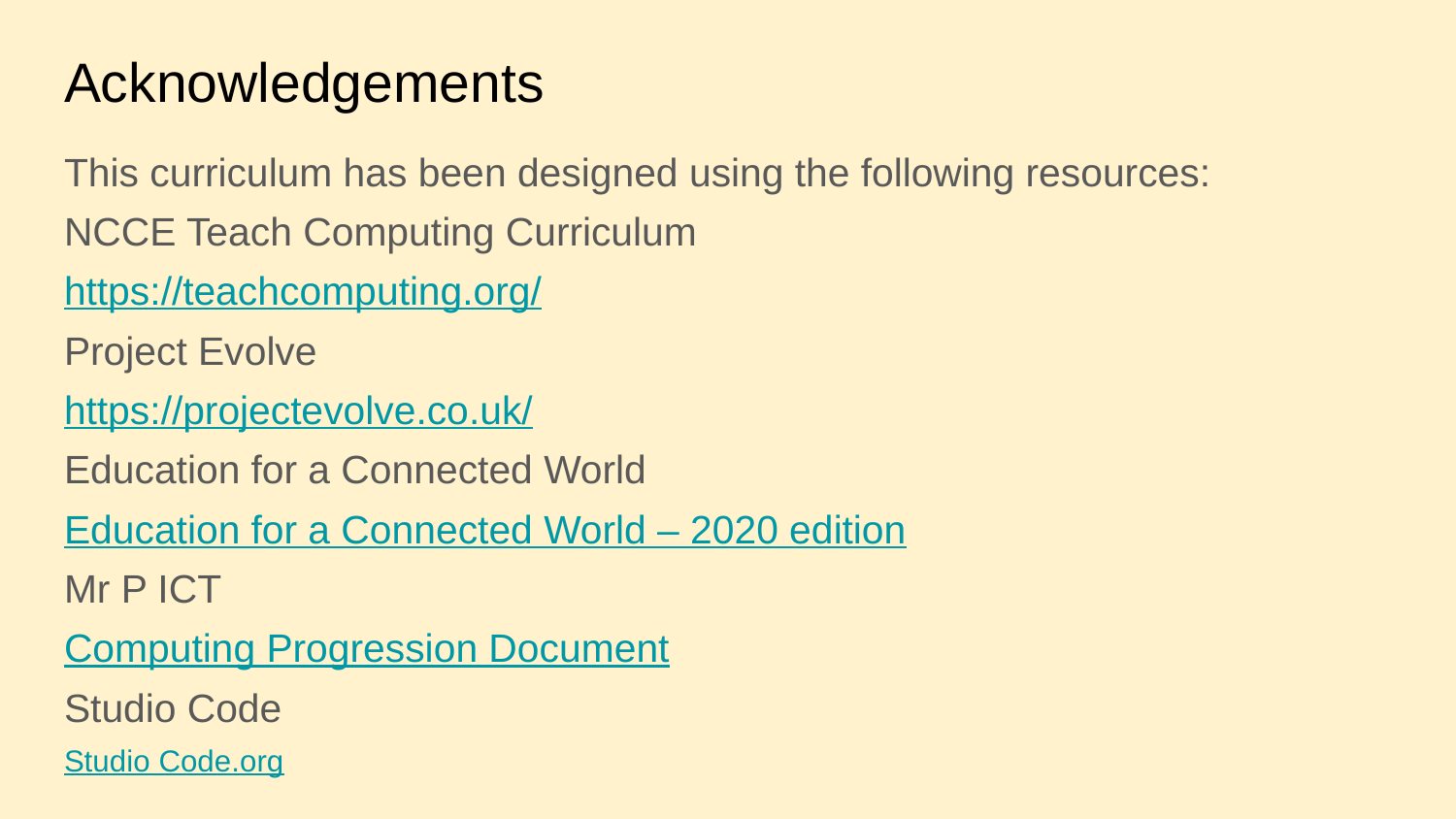

# Acknowledgements
This curriculum has been designed using the following resources:
NCCE Teach Computing Curriculum
https://teachcomputing.org/
Project Evolve
https://projectevolve.co.uk/
Education for a Connected World
Education for a Connected World – 2020 edition
Mr P ICT
Computing Progression Document
Studio Code
Studio Code.org